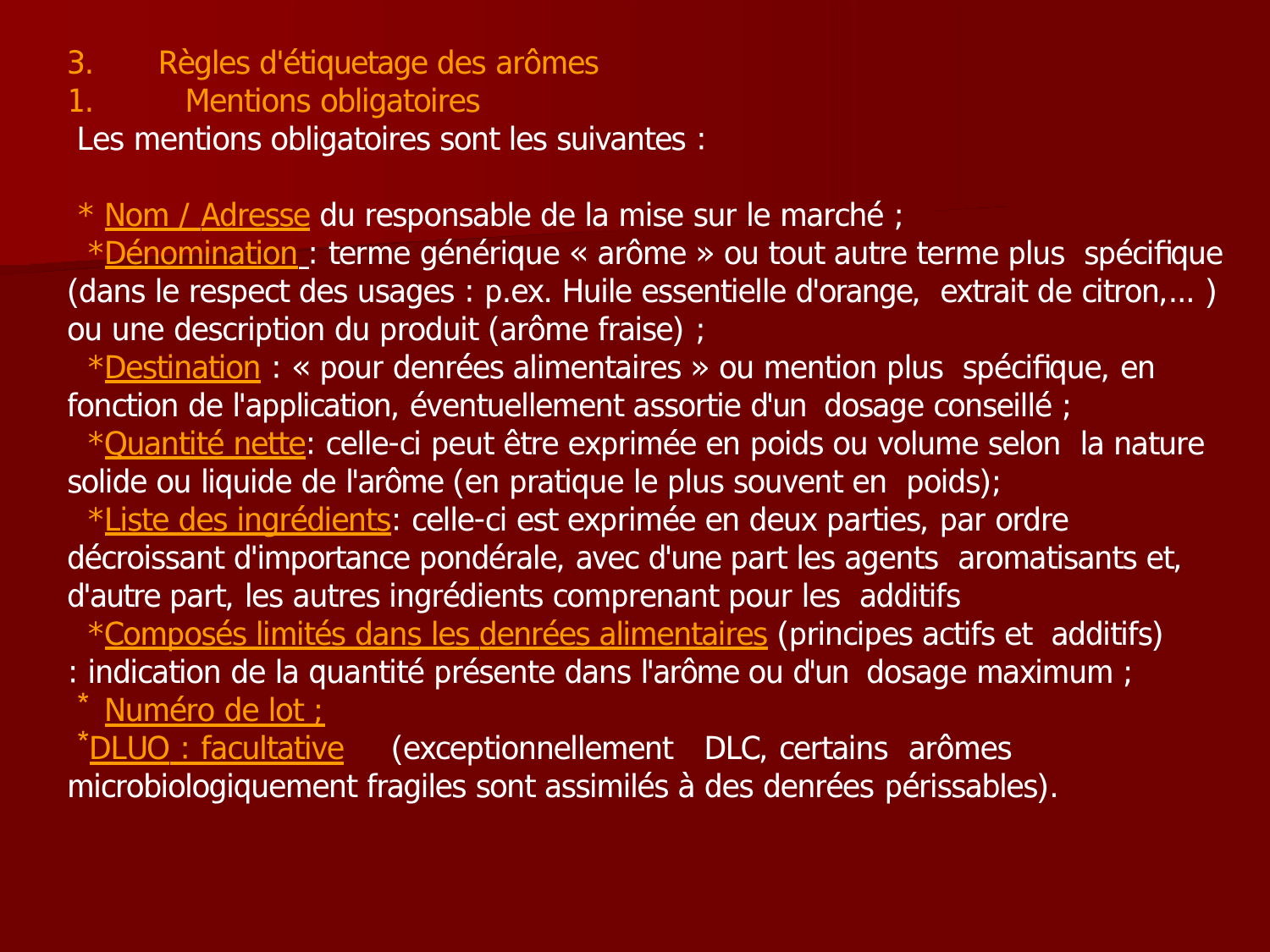

Règles d'étiquetage des arômes
Mentions obligatoires
Les mentions obligatoires sont les suivantes :

* Nom / Adresse du responsable de la mise sur le marché ;
*Dénomination : terme générique « arôme » ou tout autre terme plus  spécifique (dans le respect des usages : p.ex. Huile essentielle d'orange,  extrait de citron,… ) ou une description du produit (arôme fraise) ;
*Destination : « pour denrées alimentaires » ou mention plus  spécifique, en fonction de l'application, éventuellement assortie d'un  dosage conseillé ;
*Quantité nette: celle-ci peut être exprimée en poids ou volume selon  la nature solide ou liquide de l'arôme (en pratique le plus souvent en  poids);
*Liste des ingrédients: celle-ci est exprimée en deux parties, par ordre  décroissant d'importance pondérale, avec d'une part les agents  aromatisants et, d'autre part, les autres ingrédients comprenant pour les  additifs
*Composés limités dans les denrées alimentaires (principes actifs et  additifs) : indication de la quantité présente dans l'arôme ou d'un  dosage maximum ;
Numéro de lot ;
DLUO : facultative	(exceptionnellement	DLC, certains	arômes  microbiologiquement fragiles sont assimilés à des denrées périssables).